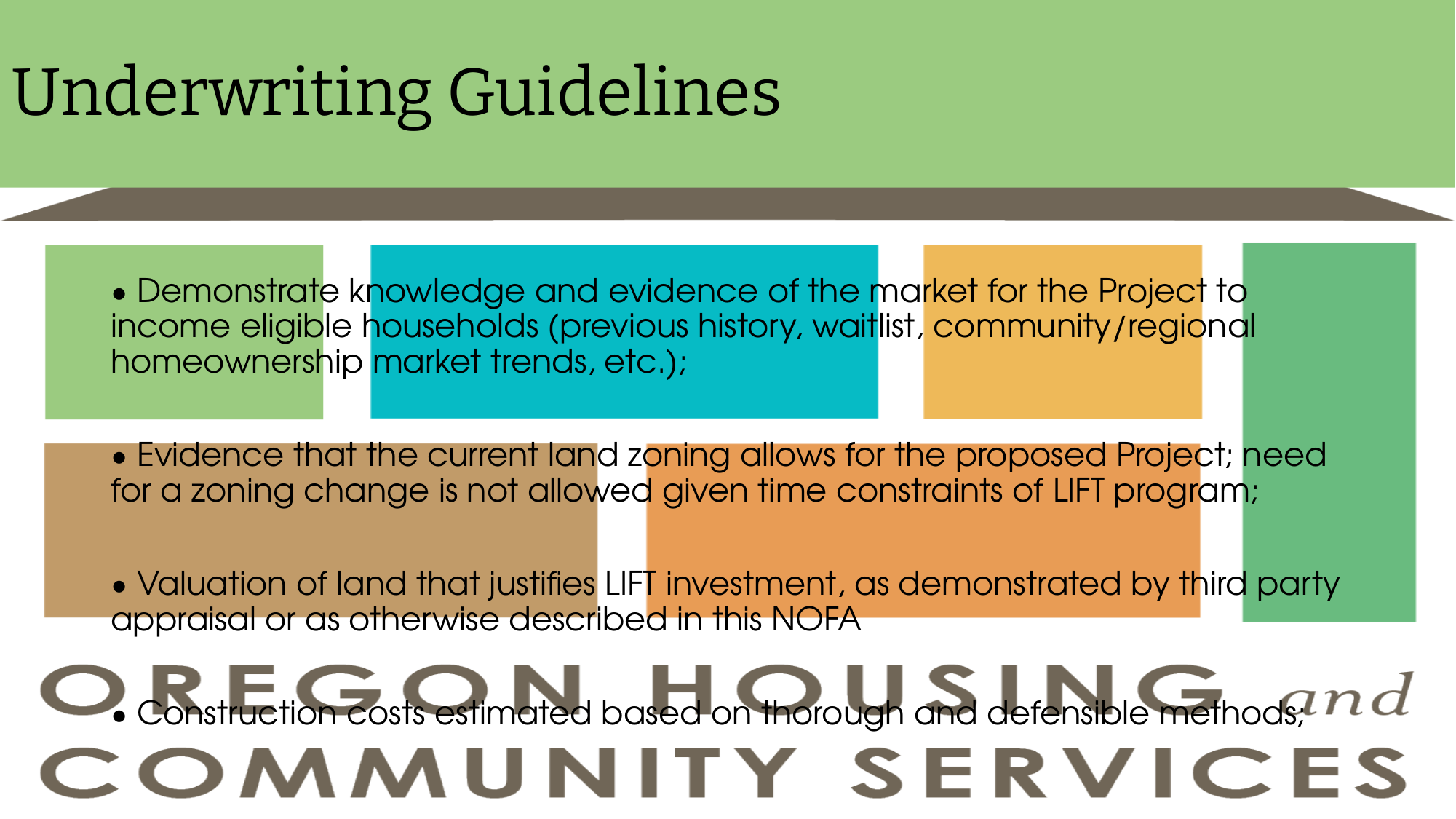

# Underwriting Guidelines

• Demonstrate knowledge and evidence of the market for the Project to income eligible households (previous history, waitlist, community/regional homeownership market trends, etc.);

• Evidence that the current land zoning allows for the proposed Project; need for a zoning change is not allowed given time constraints of LIFT program;

• Valuation of land that justifies LIFT investment, as demonstrated by third party appraisal or as otherwise described in this NOFA

• Construction costs estimated based on thorough and defensible methods;